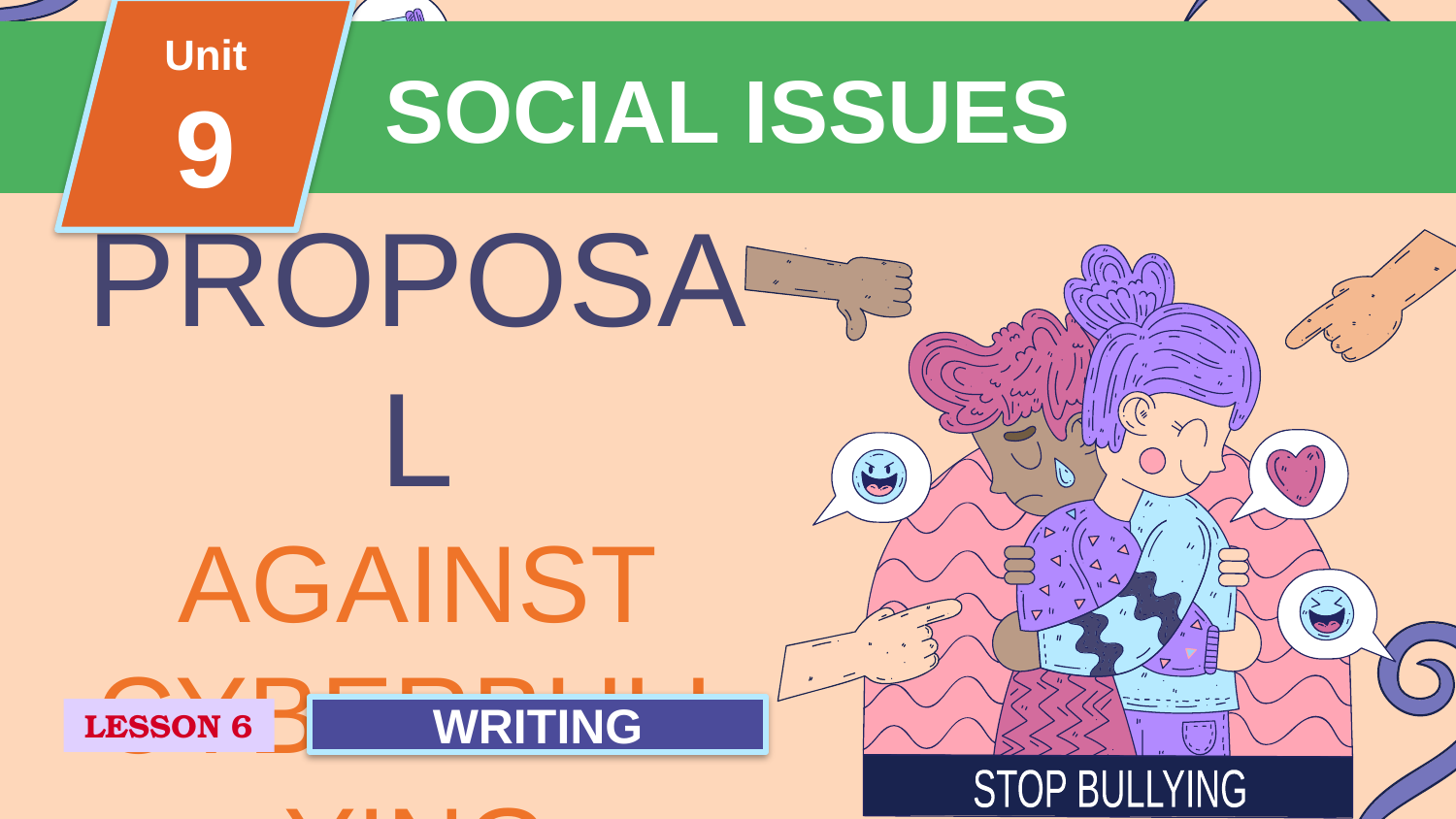

Unit
9
SOCIAL ISSUES
FAMILY LIFE
Unit

STOP BULLYING

# A PROPOSAL AGAINST CYBERBULLYING

WRITING
LESSON 6